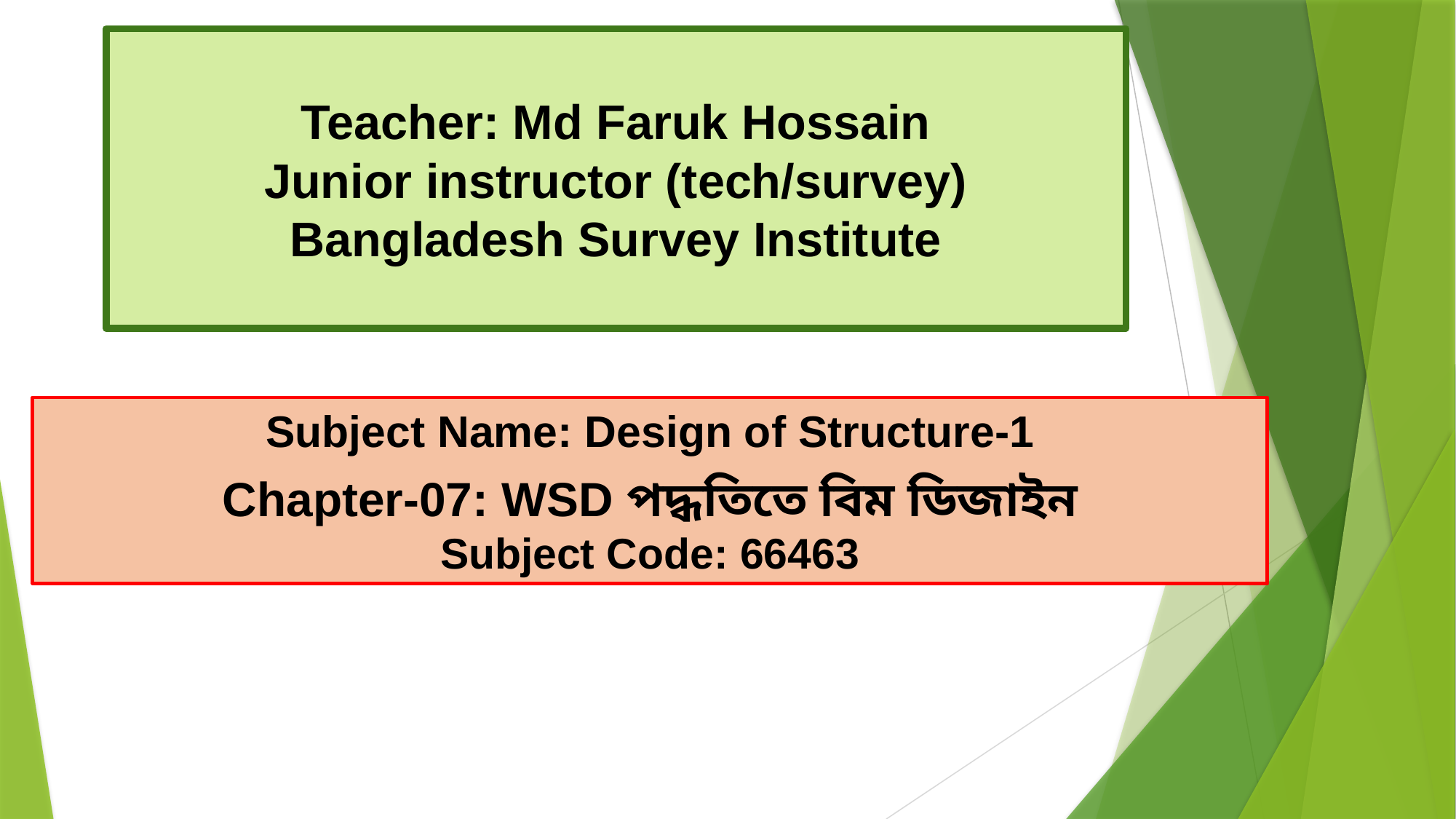

# Teacher: Md Faruk Hossain Junior instructor (tech/survey) Bangladesh Survey Institute
Subject Name: Design of Structure-1
Chapter-07: WSD পদ্ধতিতে বিম ডিজাইন
Subject Code: 66463